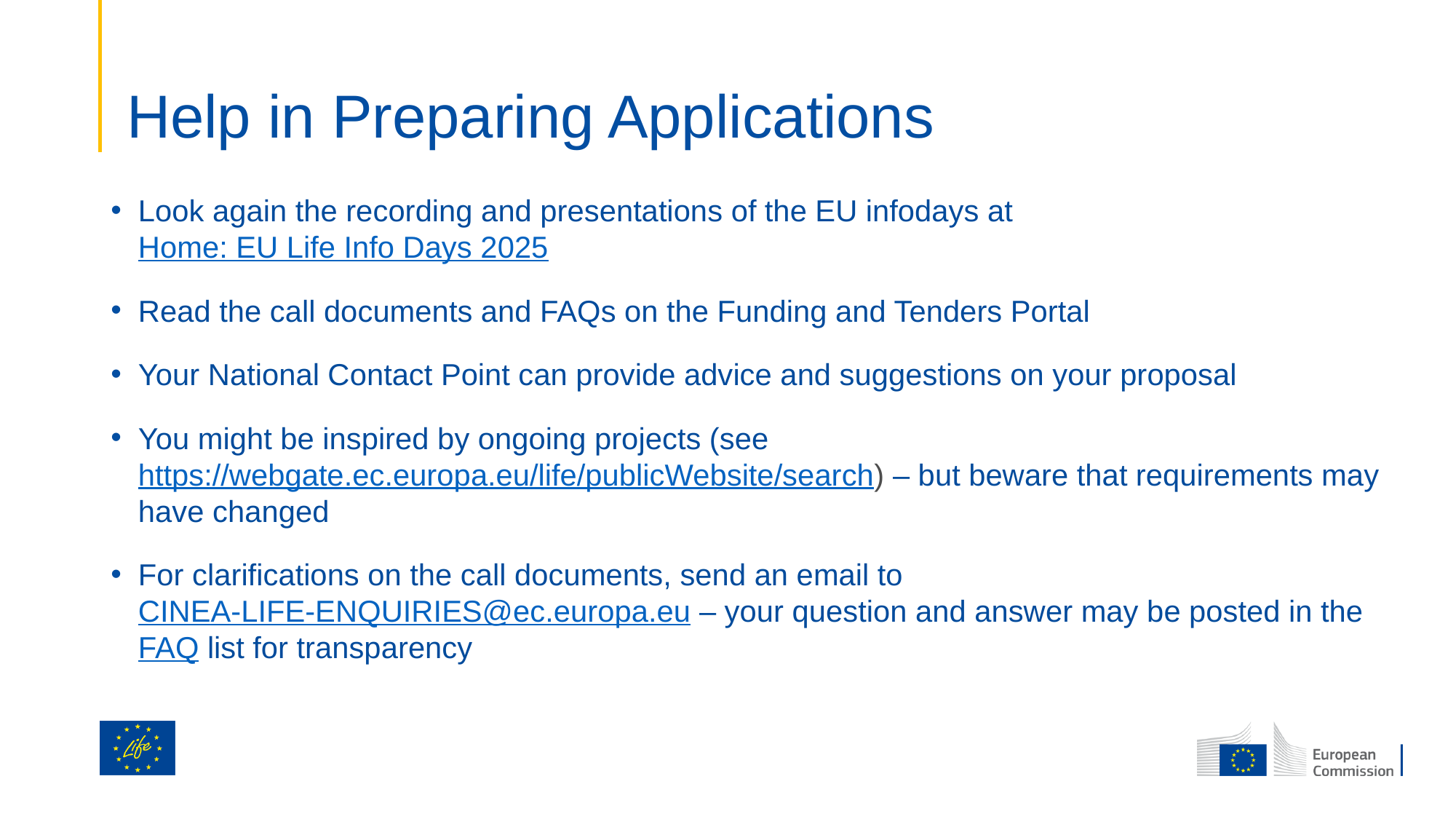

# Help in Preparing Applications
Look again the recording and presentations of the EU infodays at Home: EU Life Info Days 2025
Read the call documents and FAQs on the Funding and Tenders Portal
Your National Contact Point can provide advice and suggestions on your proposal
You might be inspired by ongoing projects (see https://webgate.ec.europa.eu/life/publicWebsite/search) – but beware that requirements may have changed
For clarifications on the call documents, send an email to CINEA-LIFE-ENQUIRIES@ec.europa.eu – your question and answer may be posted in the FAQ list for transparency